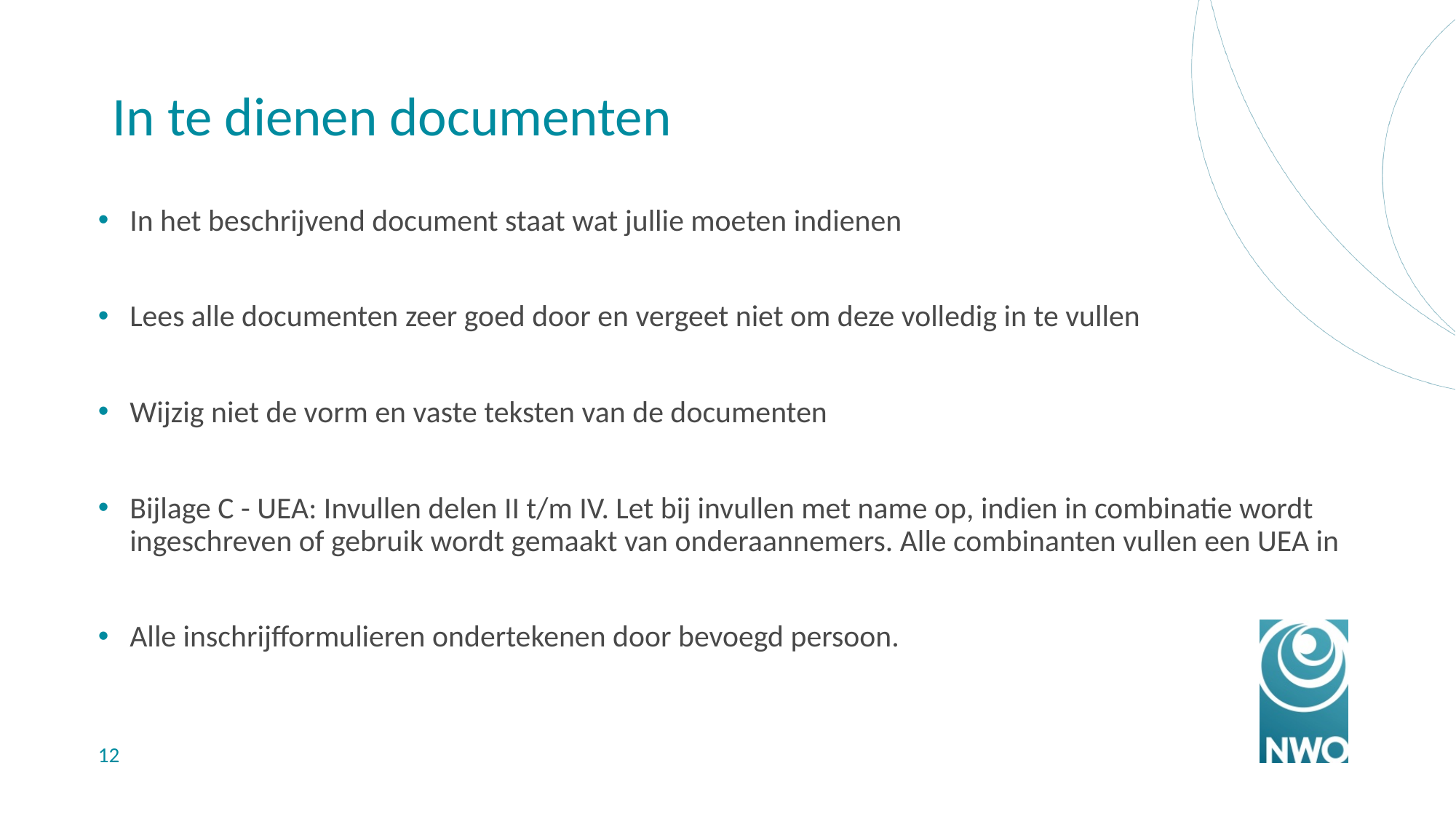

# In te dienen documenten

In het beschrijvend document staat wat jullie moeten indienen

Lees alle documenten zeer goed door en vergeet niet om deze volledig in te vullen

Wijzig niet de vorm en vaste teksten van de documenten

Bijlage C - UEA: Invullen delen II t/m IV. Let bij invullen met name op, indien in combinatie wordt ingeschreven of gebruik wordt gemaakt van onderaannemers. Alle combinanten vullen een UEA in

Alle inschrijfformulieren ondertekenen door bevoegd persoon.
12